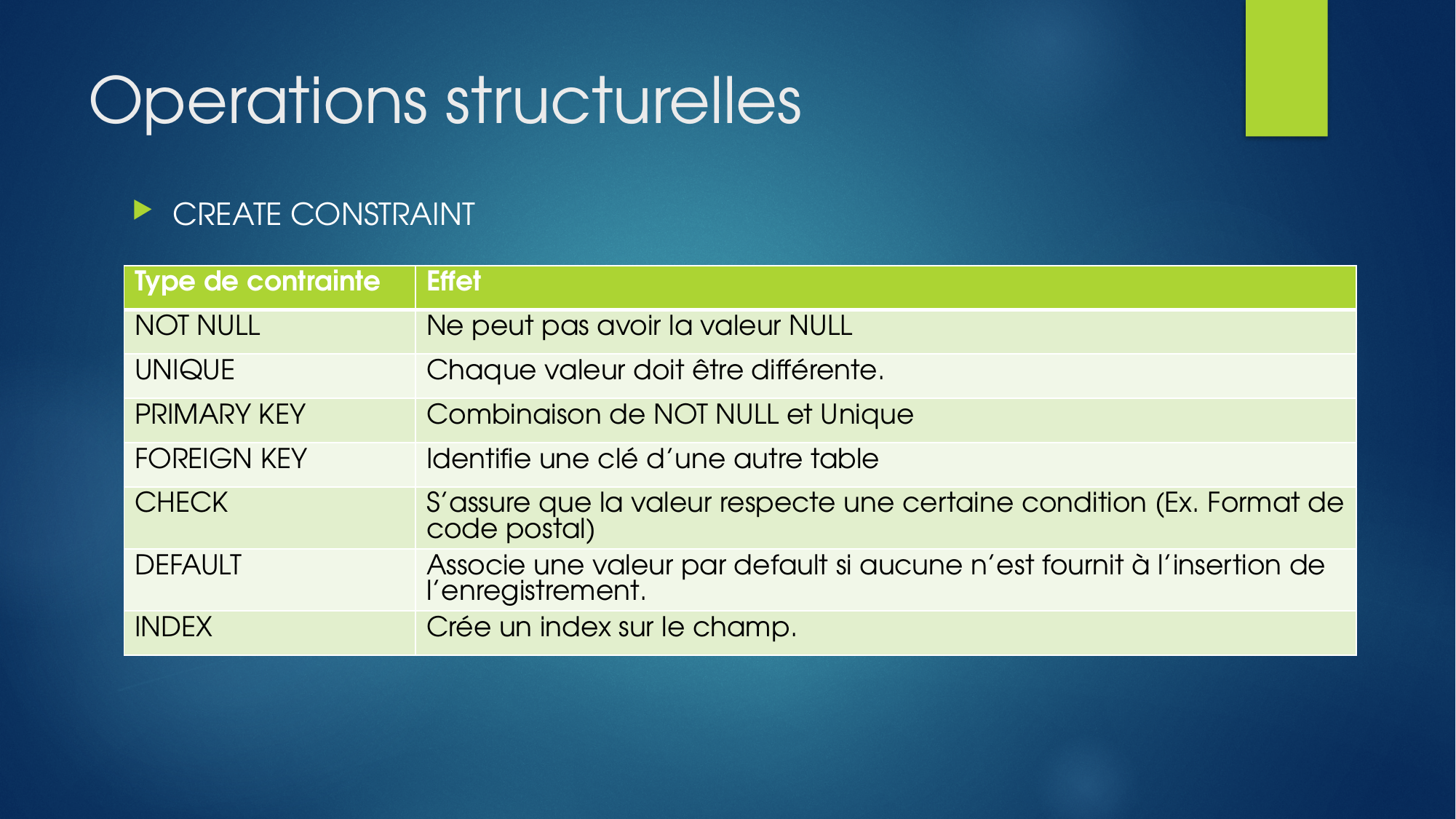

# Operations structurelles
CREATE CONSTRAINT

| Type de contrainte | Effet |
| --- | --- |
| NOT NULL | Ne peut pas avoir la valeur NULL |
| UNIQUE | Chaque valeur doit être différente. |
| PRIMARY KEY | Combinaison de NOT NULL et Unique |
| FOREIGN KEY | Identifie une clé d’une autre table |
| CHECK | S’assure que la valeur respecte une certaine condition (Ex. Format de code postal) |
| DEFAULT | Associe une valeur par default si aucune n’est fournit à l’insertion de l’enregistrement. |
| INDEX | Crée un index sur le champ. |